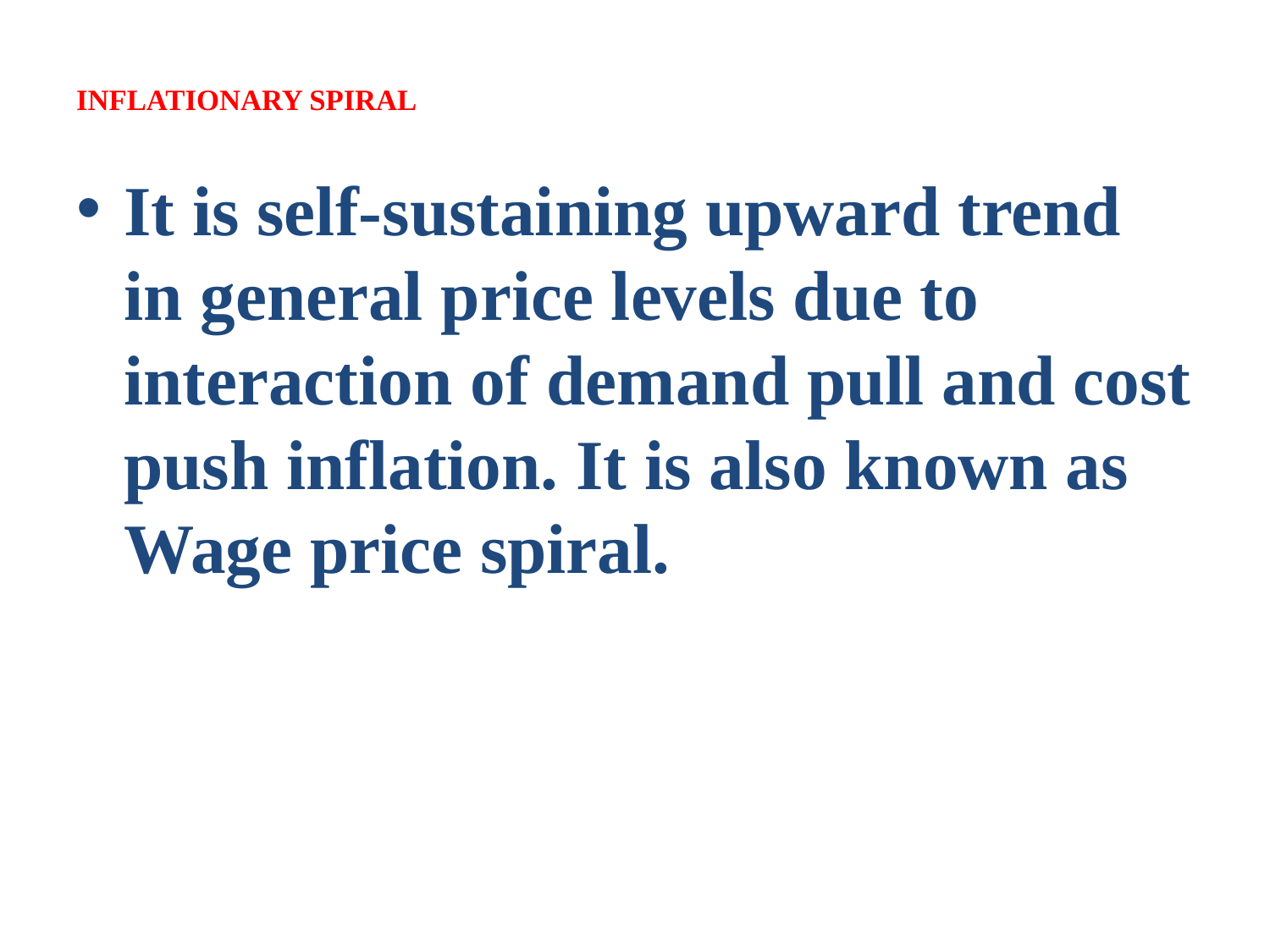

# INFLATIONARY SPIRAL
It is self-sustaining upward trend in general price levels due to interaction of demand pull and cost push inflation. It is also known as Wage price spiral.